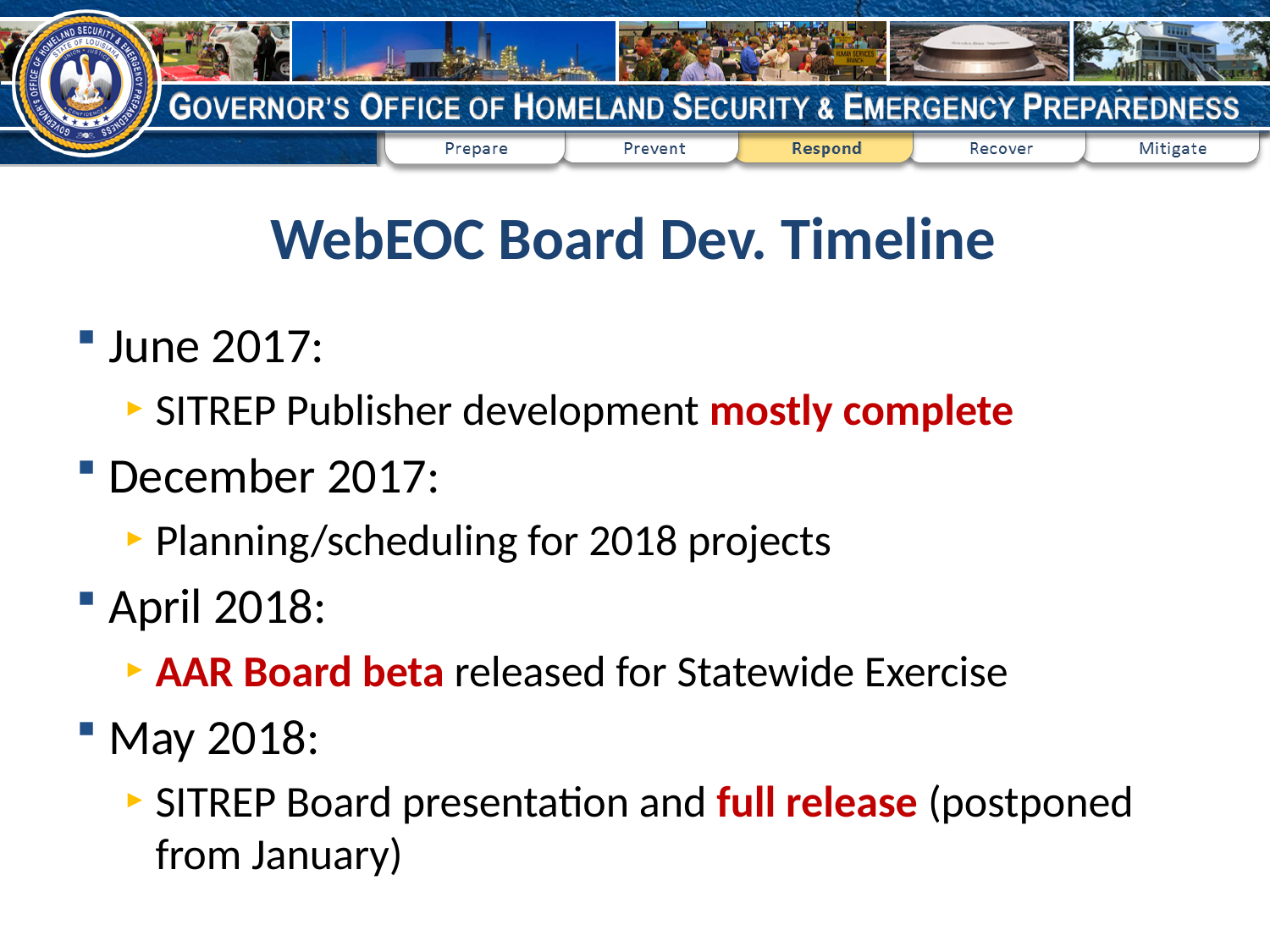

# WebEOC Board Dev. Timeline
June 2017:
SITREP Publisher development mostly complete
December 2017:
Planning/scheduling for 2018 projects
April 2018:
AAR Board beta released for Statewide Exercise
May 2018:
SITREP Board presentation and full release (postponed from January)